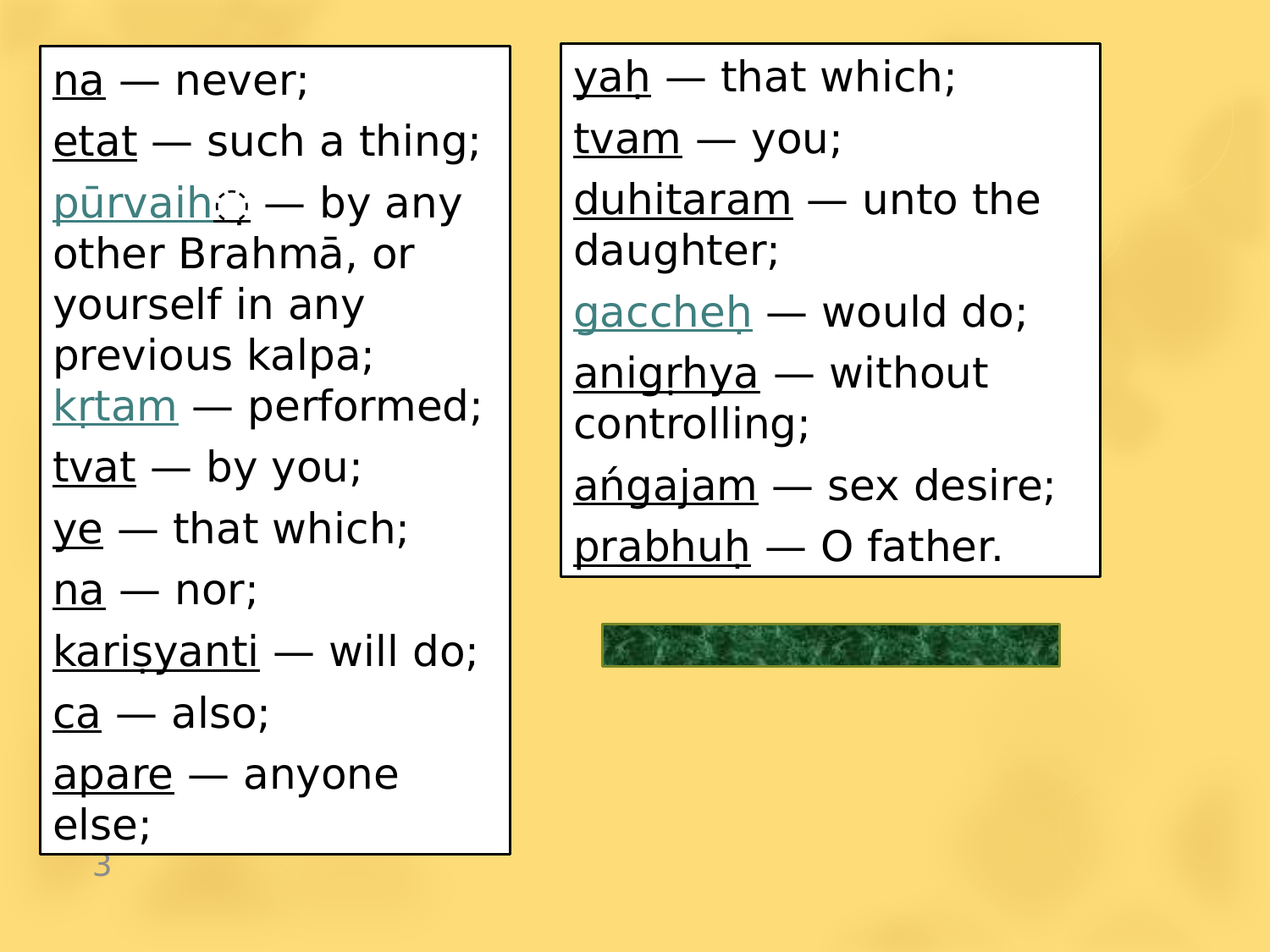

yaḥ — that which;
tvam — you;
duhitaram — unto the daughter;
gaccheḥ — would do;
anigṛhya — without controlling;
ańgajam — sex desire;
prabhuḥ — O father.
na — never;
etat — such a thing;
pūrvaiḥ — by any other Brahmā, or yourself in any previous kalpa; kṛtam — performed;
tvat — by you;
ye — that which;
na — nor;
kariṣyanti — will do;
ca — also;
apare — anyone else;

3